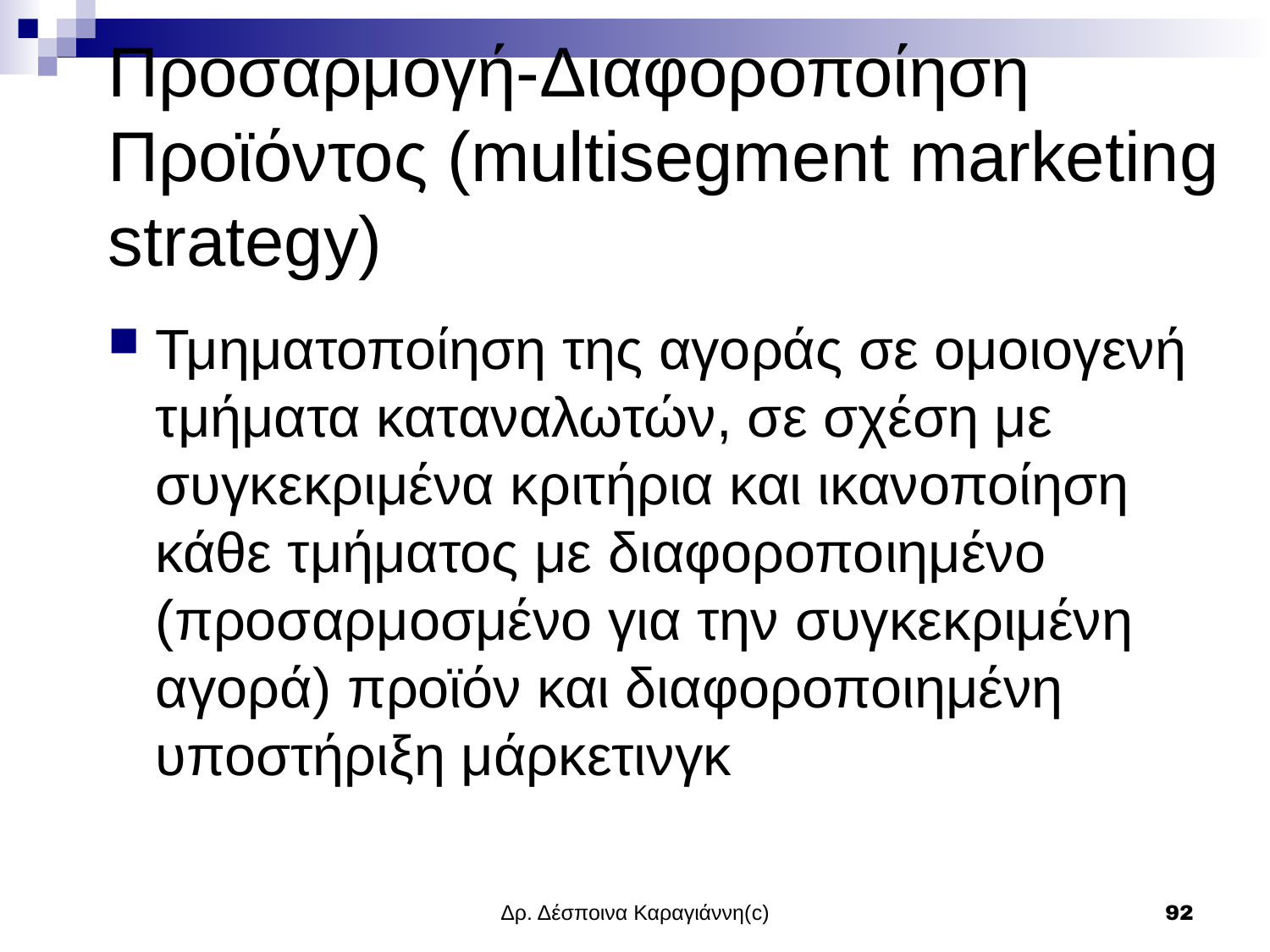

# Προσαρμογή-Διαφοροποίηση Προϊόντος (multisegment marketing strategy)
Τμηματοποίηση της αγοράς σε ομοιογενή τμήματα καταναλωτών, σε σχέση με συγκεκριμένα κριτήρια και ικανοποίηση κάθε τμήματος με διαφοροποιημένο (προσαρμοσμένο για την συγκεκριμένη αγορά) προϊόν και διαφοροποιημένη υποστήριξη μάρκετινγκ
Δρ. Δέσποινα Καραγιάννη(c)
92